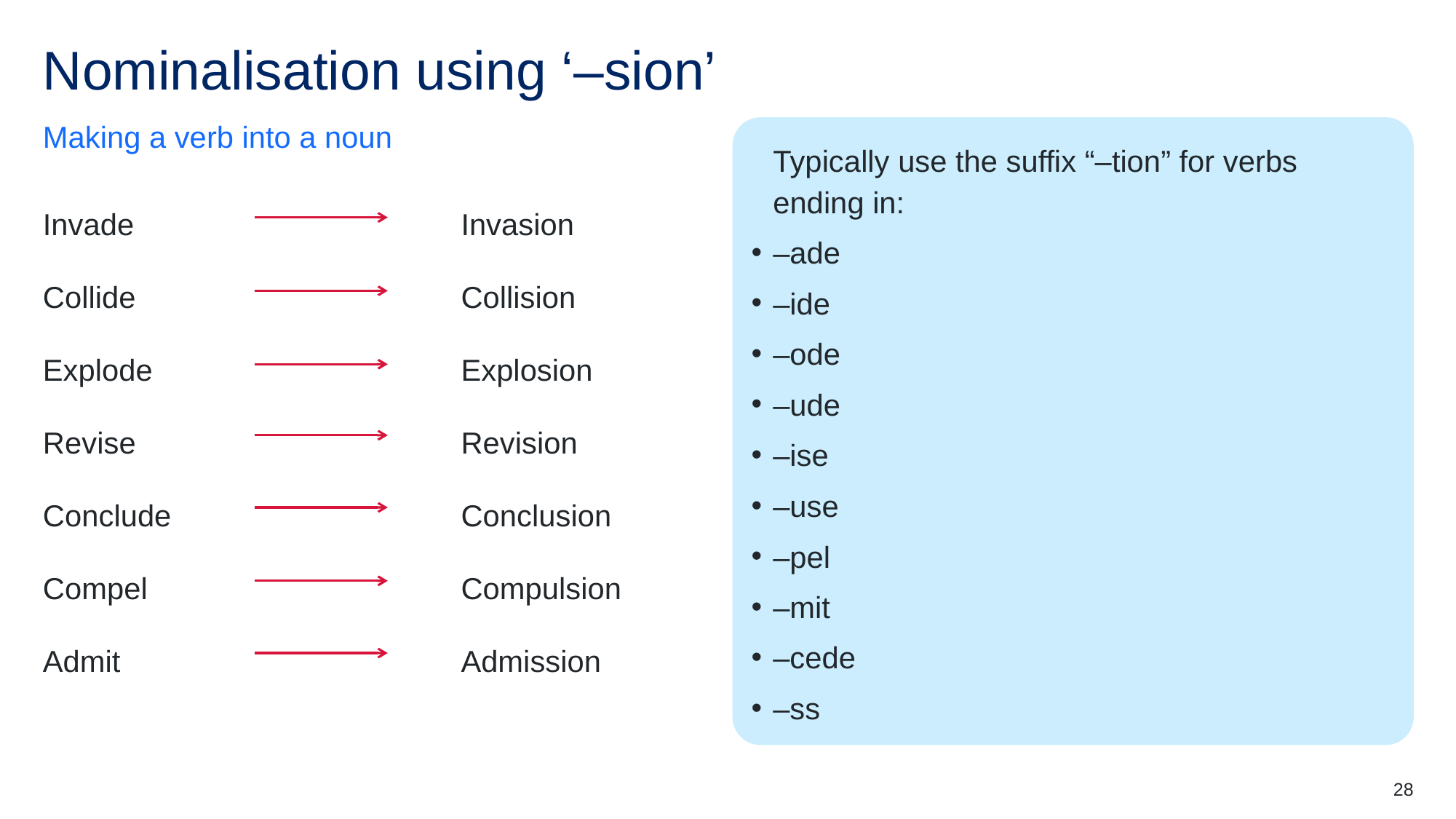

# Nominalisation using ‘–sion’
Making a verb into a noun
Typically use the suffix “–tion” for verbs ending in:
–ade
–ide
–ode
–ude
–ise
–use
–pel
–mit
–cede
–ss
Invade
Collide
Explode
Revise
Conclude
Compel
Admit

Invasion
Collision
Explosion
Revision
Conclusion
Compulsion
Admission
28